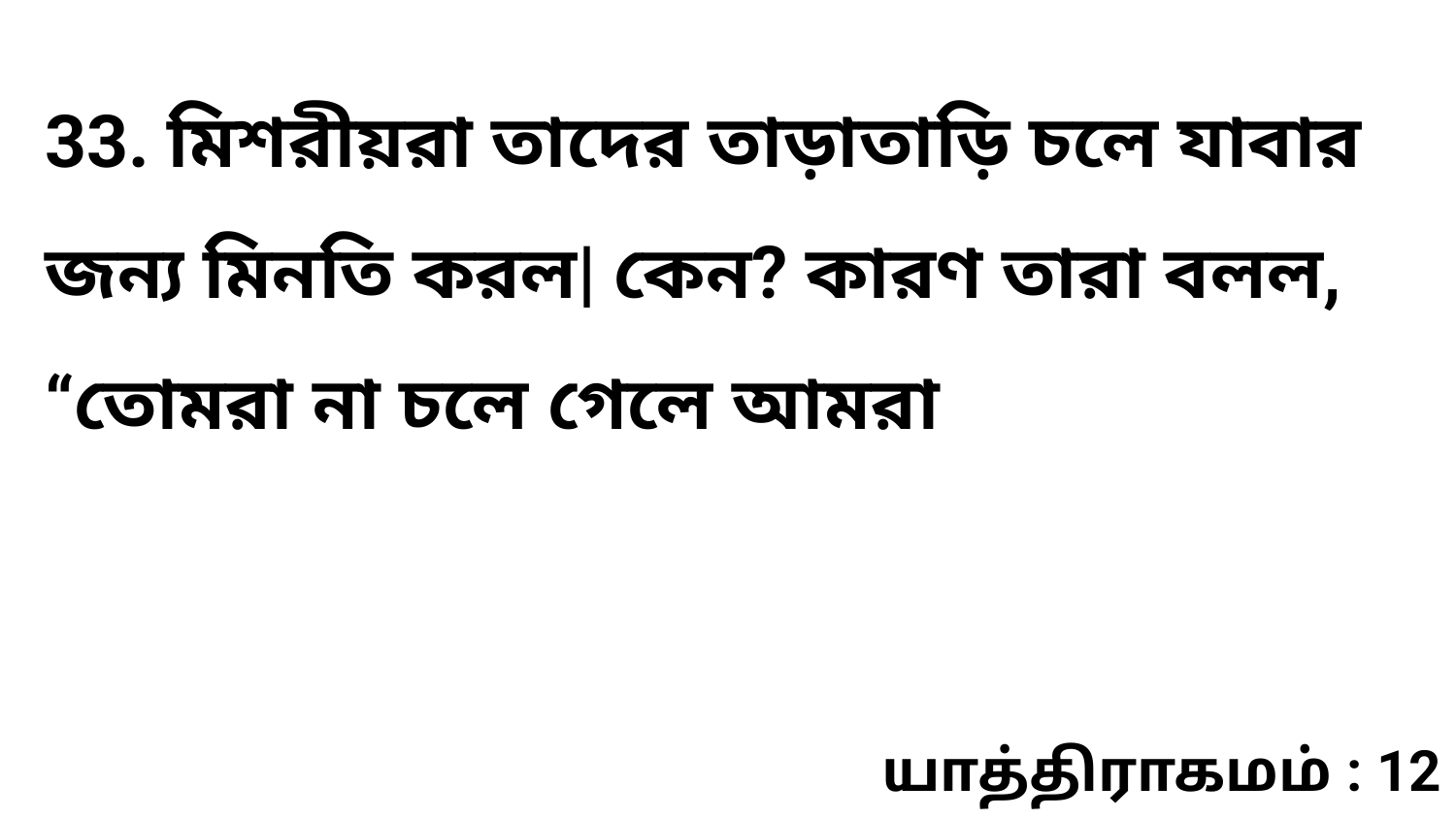

33. মিশরীয়রা তাদের তাড়াতাড়ি চলে যাবার জন্য মিনতি করল| কেন? কারণ তারা বলল, “তোমরা না চলে গেলে আমরা
யாத்திராகமம் : 12